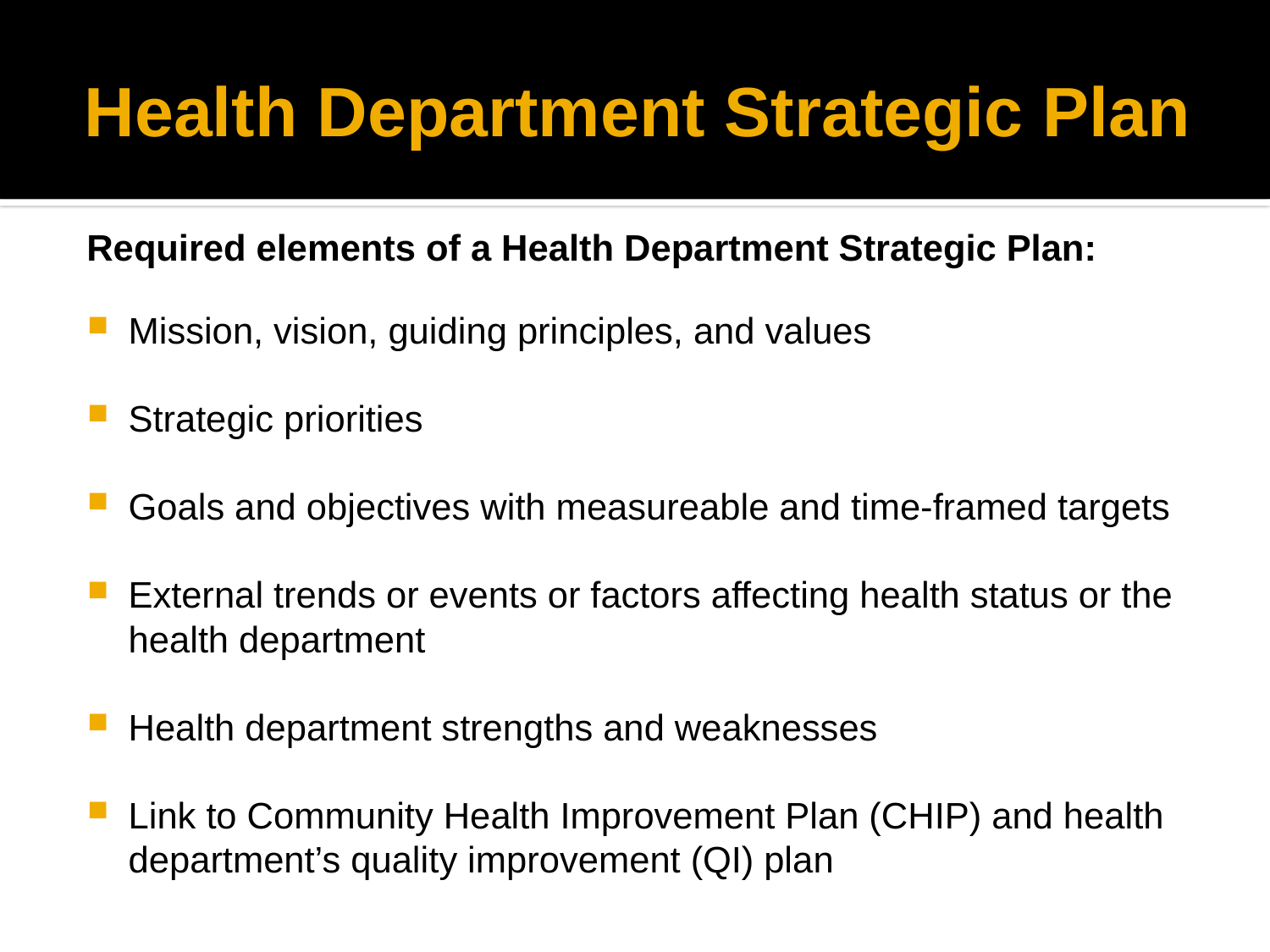

# Health Department Strategic Plan
Required elements of a Health Department Strategic Plan:

Mission, vision, guiding principles, and values

Strategic priorities

Goals and objectives with measureable and time-framed targets

External trends or events or factors affecting health status or the health department

Health department strengths and weaknesses

Link to Community Health Improvement Plan (CHIP) and health department’s quality improvement (QI) plan